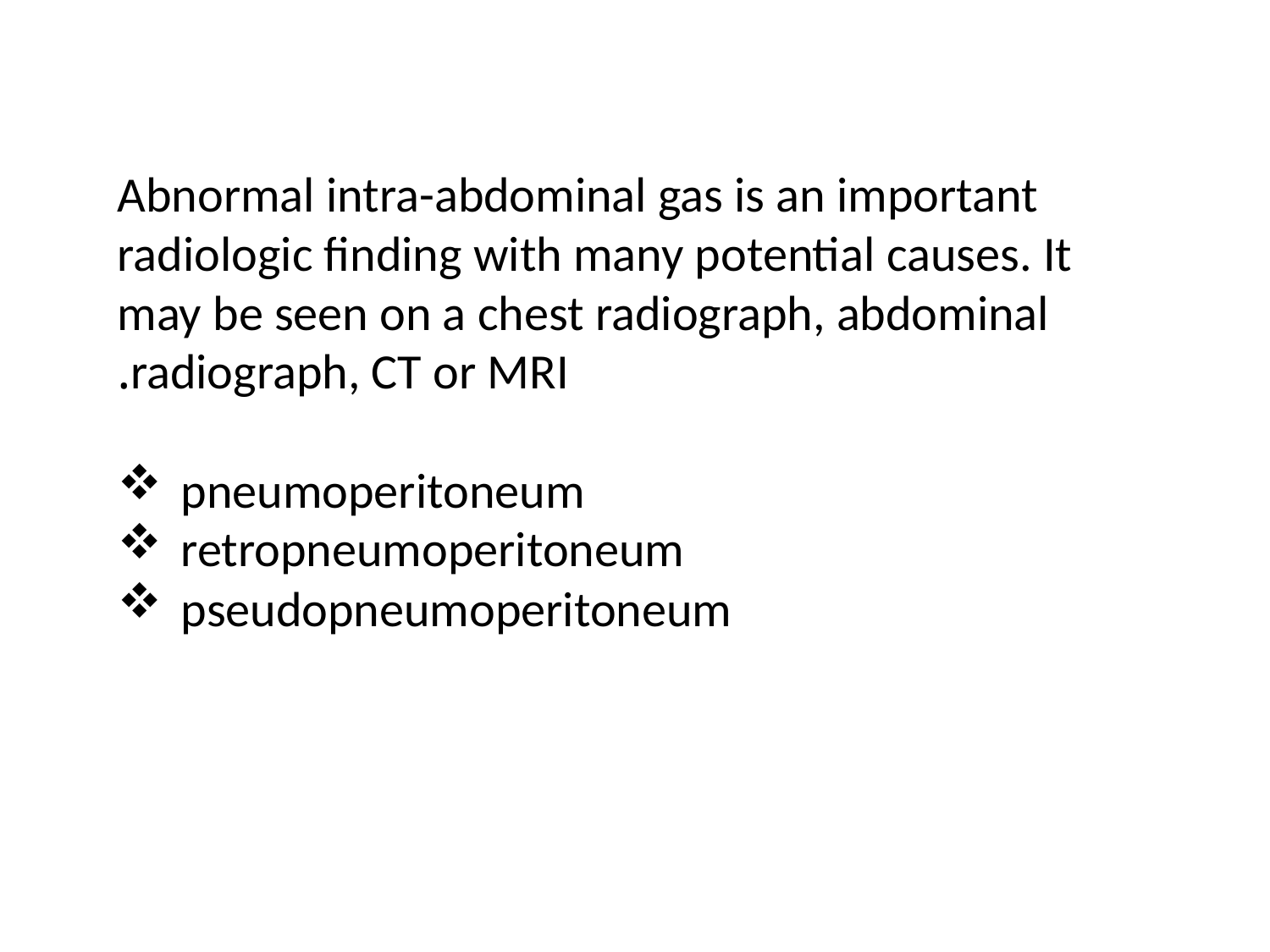

Abnormal intra-abdominal gas is an important radiologic finding with many potential causes. It may be seen on a chest radiograph, abdominal radiograph, CT or MRI.

pneumoperitoneum
retropneumoperitoneum
pseudopneumoperitoneum